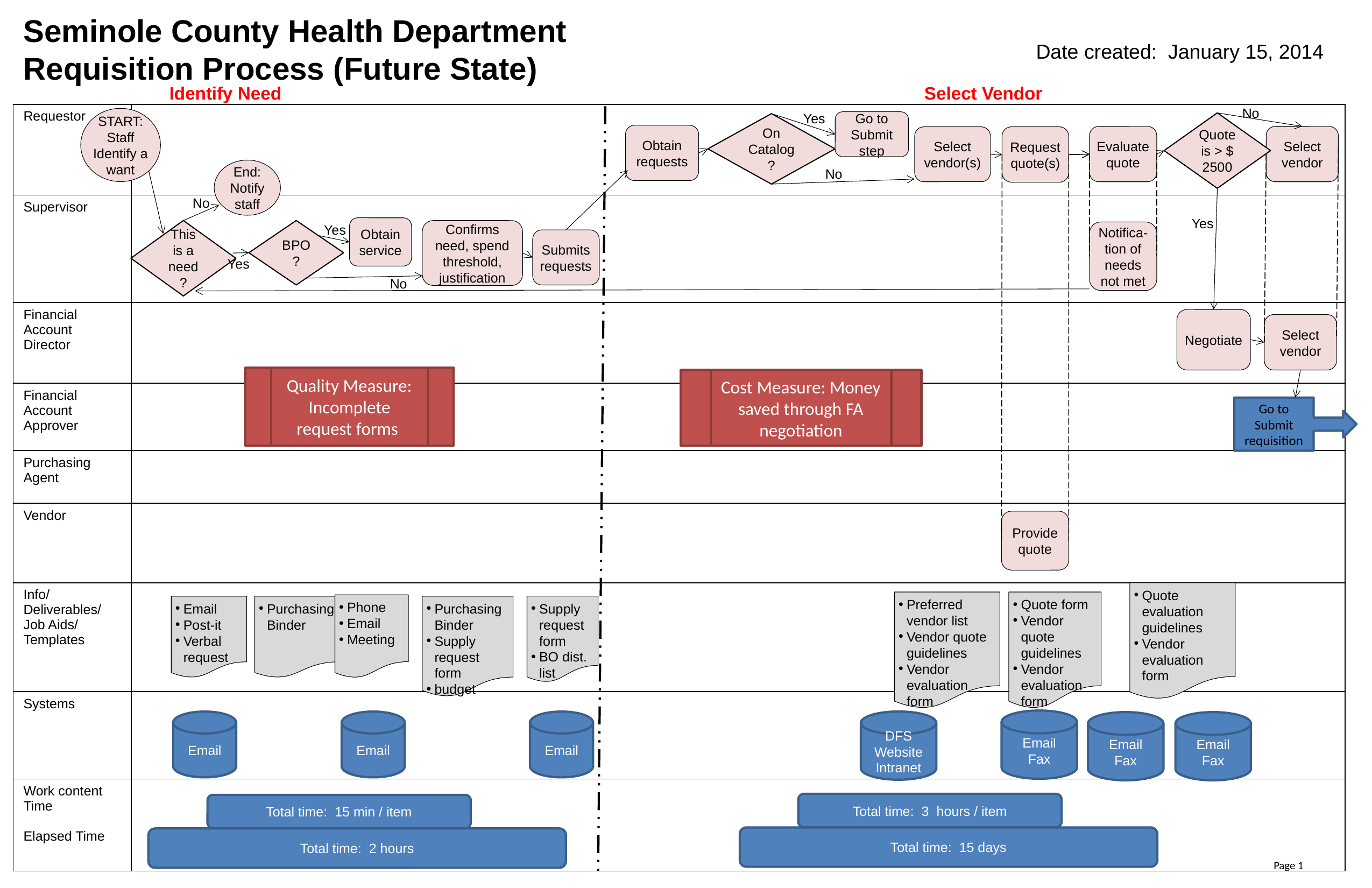

Seminole County Health Department
Requisition Process (Future State)
Date created:  January 15, 2014

Identify Need
Select Vendor
No
| Requestor |  |
| --- | --- |
| Supervisor |  |
| Financial Account Director |  |
| Financial Account Approver |  |
| Purchasing Agent |  |
| Vendor |  |
| Info/ Deliverables/ Job Aids/ Templates |  |
| Systems |  |
| Work content Time Elapsed Time |  |
Yes
START:
Staff Identify a want
Go to Submit step
Quote is > $ 2500
On Catalog
?
Obtain requests
Evaluate quote
Select vendor
Select vendor(s)
Request quote(s)
End: Notify staff
No
No
Yes
Yes
Obtain service
This is a need?
BPO?
Confirms need, spend threshold, justification
Notifica-tion of needs not met
Submits requests
Yes
No
Negotiate
Select vendor
Quality Measure: Incomplete request forms
Cost Measure: Money saved through FA negotiation
Go to Submit requisition
Provide quote
Quote evaluation guidelines
Vendor evaluation form
Preferred vendor list
Vendor quote guidelines
Vendor evaluation form
Quote form
Vendor quote guidelines
Vendor evaluation form
Phone
Email
Meeting
Email
Post-it
Verbal request
Purchasing Binder
Purchasing Binder
Supply request form
budget

Supply request form
BO dist. list
Email
Fax
Email
Email
Email
DFS Website
Intranet
Email
Fax
Email
Fax
Total time:  3  hours / item
Total time:  15 min / item
Total time:  15 days
Total time:  2 hours
Page 1